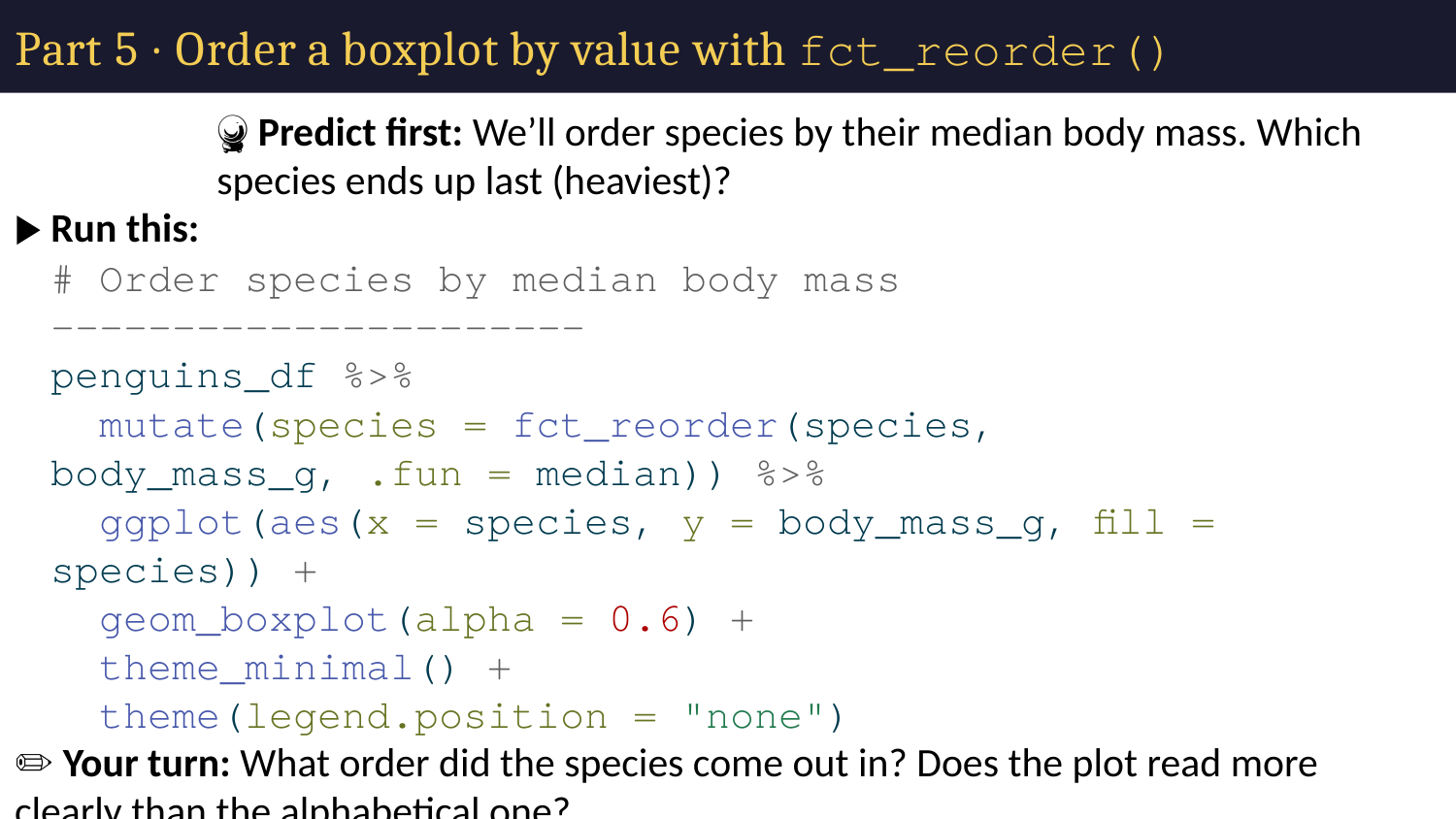

# Part 5 · Order a boxplot by value with fct_reorder()
🔮 Predict first: We’ll order species by their median body mass. Which species ends up last (heaviest)?
▶ Run this:
# Order species by median body mass ---------------------- penguins_df %>% mutate(species = fct_reorder(species, body_mass_g, .fun = median)) %>% ggplot(aes(x = species, y = body_mass_g, fill = species)) + geom_boxplot(alpha = 0.6) + theme_minimal() + theme(legend.position = "none")
✏️ Your turn: What order did the species come out in? Does the plot read more clearly than the alphabetical one?
New order (lightest -> heaviest):
Clearer?  Y / N
✏️ Your turn: Change .fun = median to .fun = mean. Did the order change? Why might mean and median give the same order here?
Your answer: